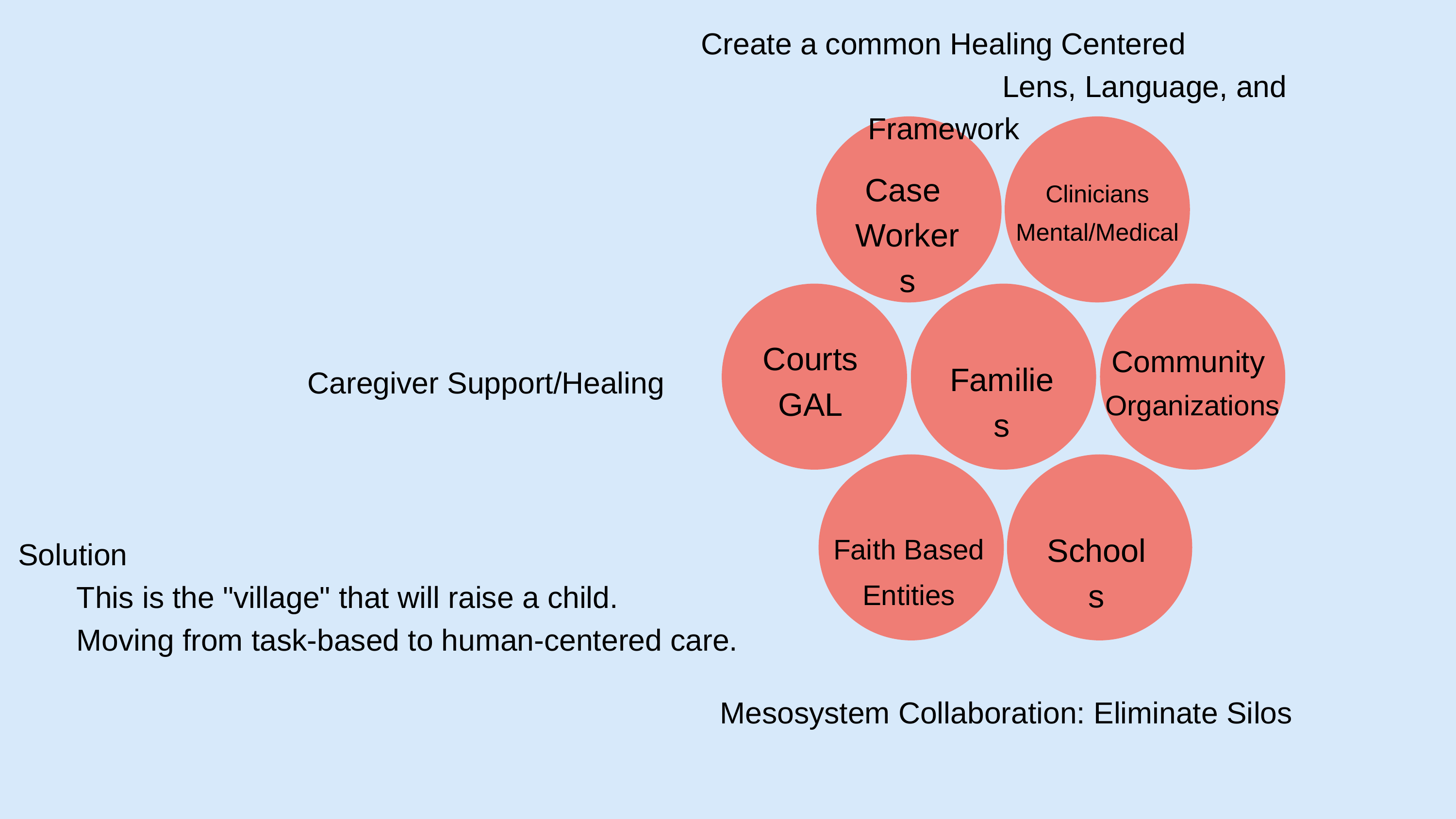

Create a common Healing Centered
                                                Lens, Language, and Framework

Case
Workers
Clinicians
Mental/Medical

Courts
GAL
Community
Organizations
Families
Caregiver Support/Healing

Faith Based
Entities
Schools
Solution
       This is the "village" that will raise a child.
       Moving from task-based to human-centered care.
Mesosystem Collaboration: Eliminate Silos